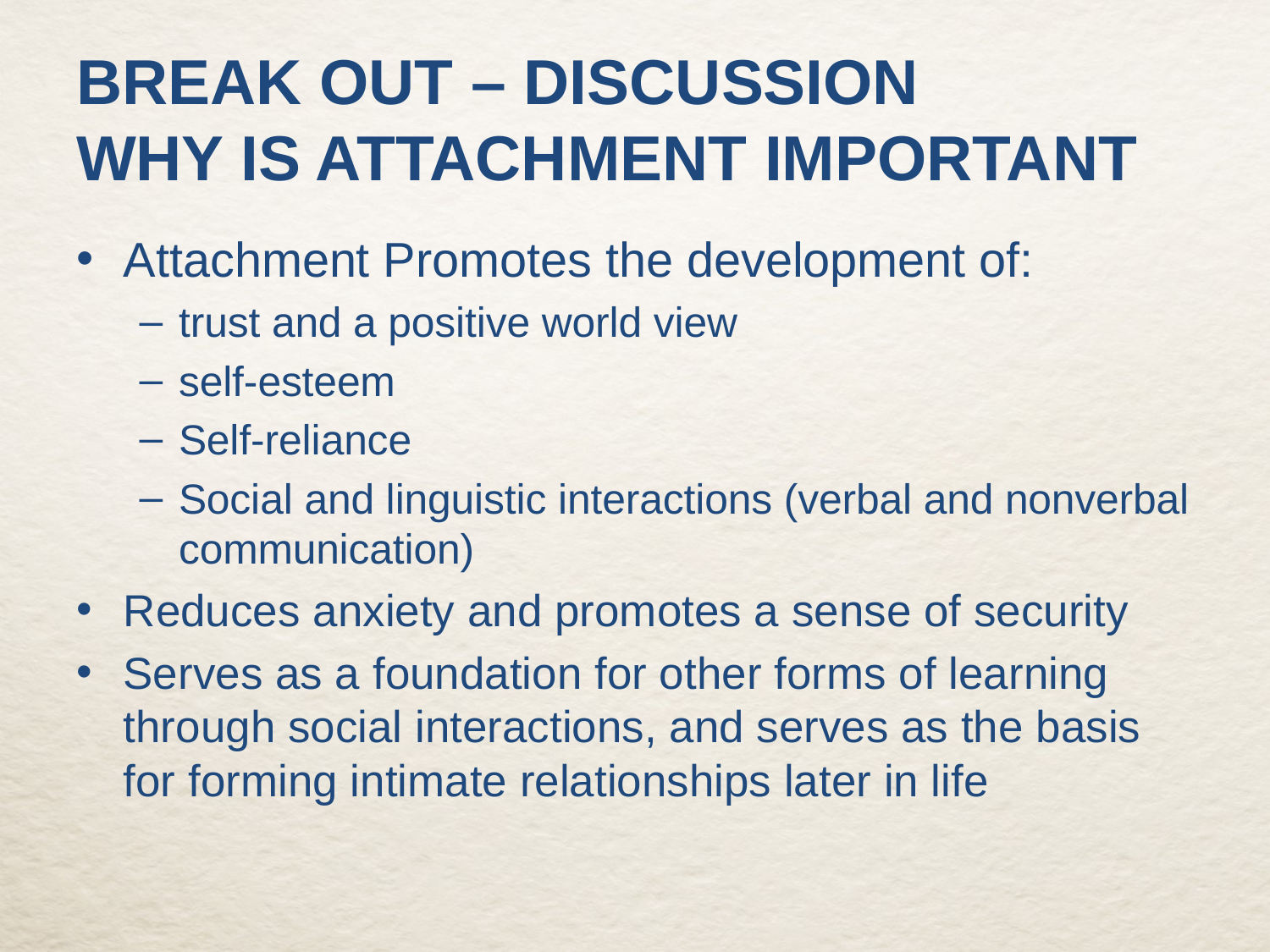

# Break out – Discussion Why is Attachment important
Attachment Promotes the development of:
trust and a positive world view
self-esteem
Self-reliance
Social and linguistic interactions (verbal and nonverbal communication)
Reduces anxiety and promotes a sense of security
Serves as a foundation for other forms of learning through social interactions, and serves as the basis for forming intimate relationships later in life